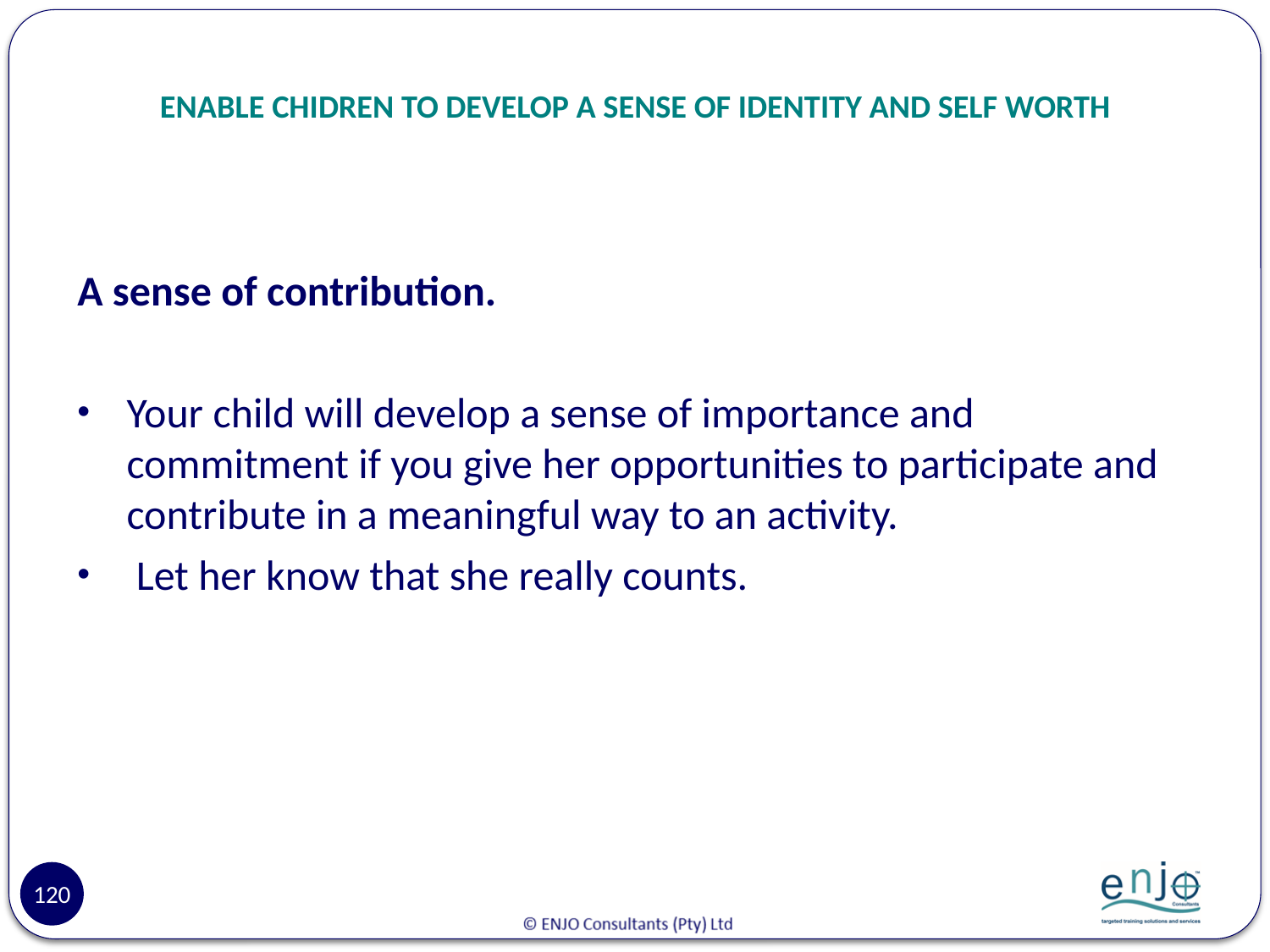

# ENABLE CHIDREN TO DEVELOP A SENSE OF IDENTITY AND SELF WORTH

A sense of contribution.

Your child will develop a sense of importance and commitment if you give her opportunities to participate and contribute in a meaningful way to an activity.
 Let her know that she really counts.

120